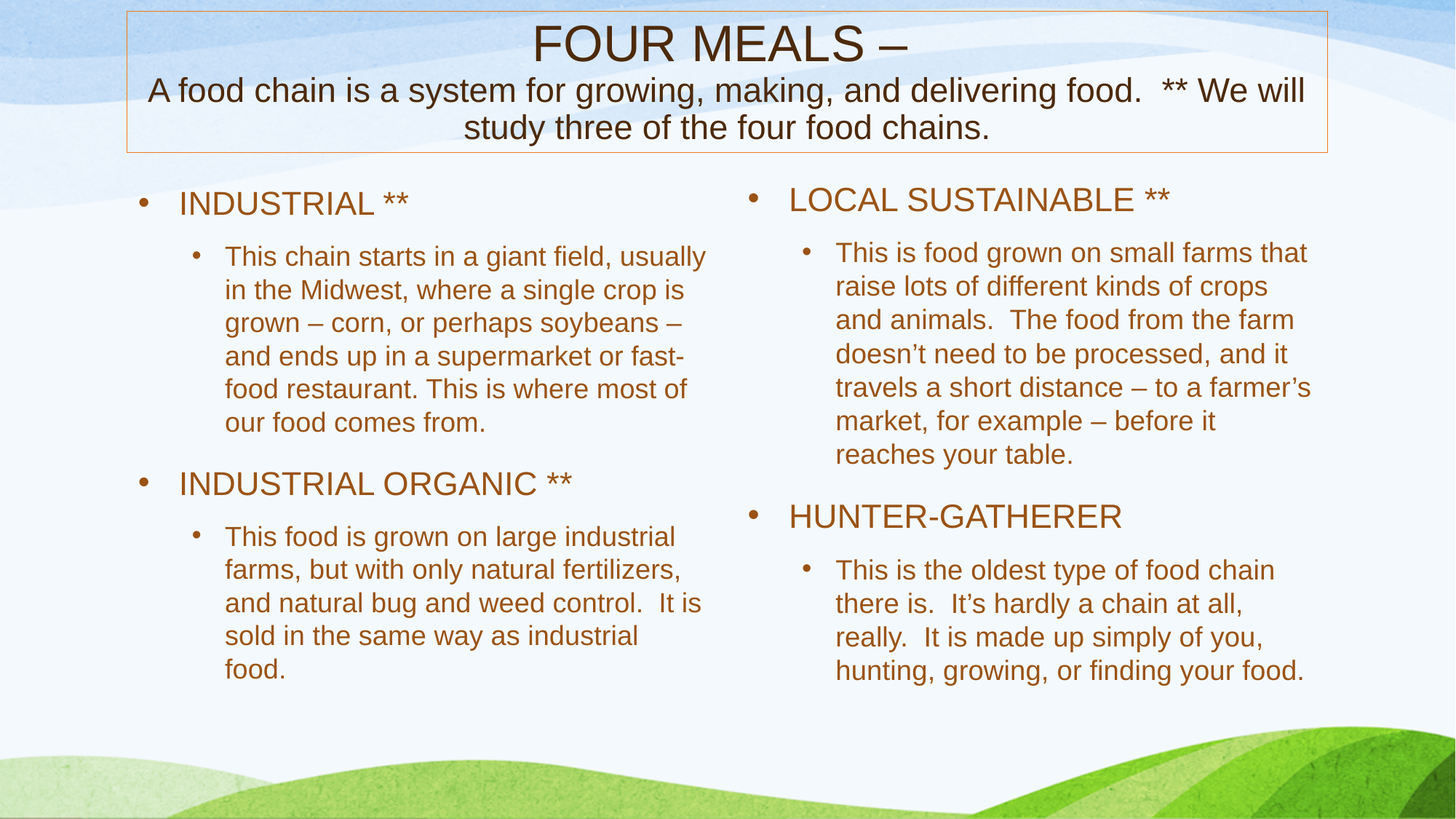

# FOUR MEALS – A food chain is a system for growing, making, and delivering food.  ** We will study three of the four food chains.
LOCAL SUSTAINABLE **
This is food grown on small farms that raise lots of different kinds of crops and animals.  The food from the farm doesn’t need to be processed, and it travels a short distance – to a farmer’s market, for example – before it reaches your table.
HUNTER-GATHERER
This is the oldest type of food chain there is.  It’s hardly a chain at all, really.  It is made up simply of you, hunting, growing, or finding your food.

INDUSTRIAL **
This chain starts in a giant field, usually in the Midwest, where a single crop is grown – corn, or perhaps soybeans – and ends up in a supermarket or fast-food restaurant. This is where most of our food comes from.
INDUSTRIAL ORGANIC **
This food is grown on large industrial farms, but with only natural fertilizers, and natural bug and weed control.  It is sold in the same way as industrial food.